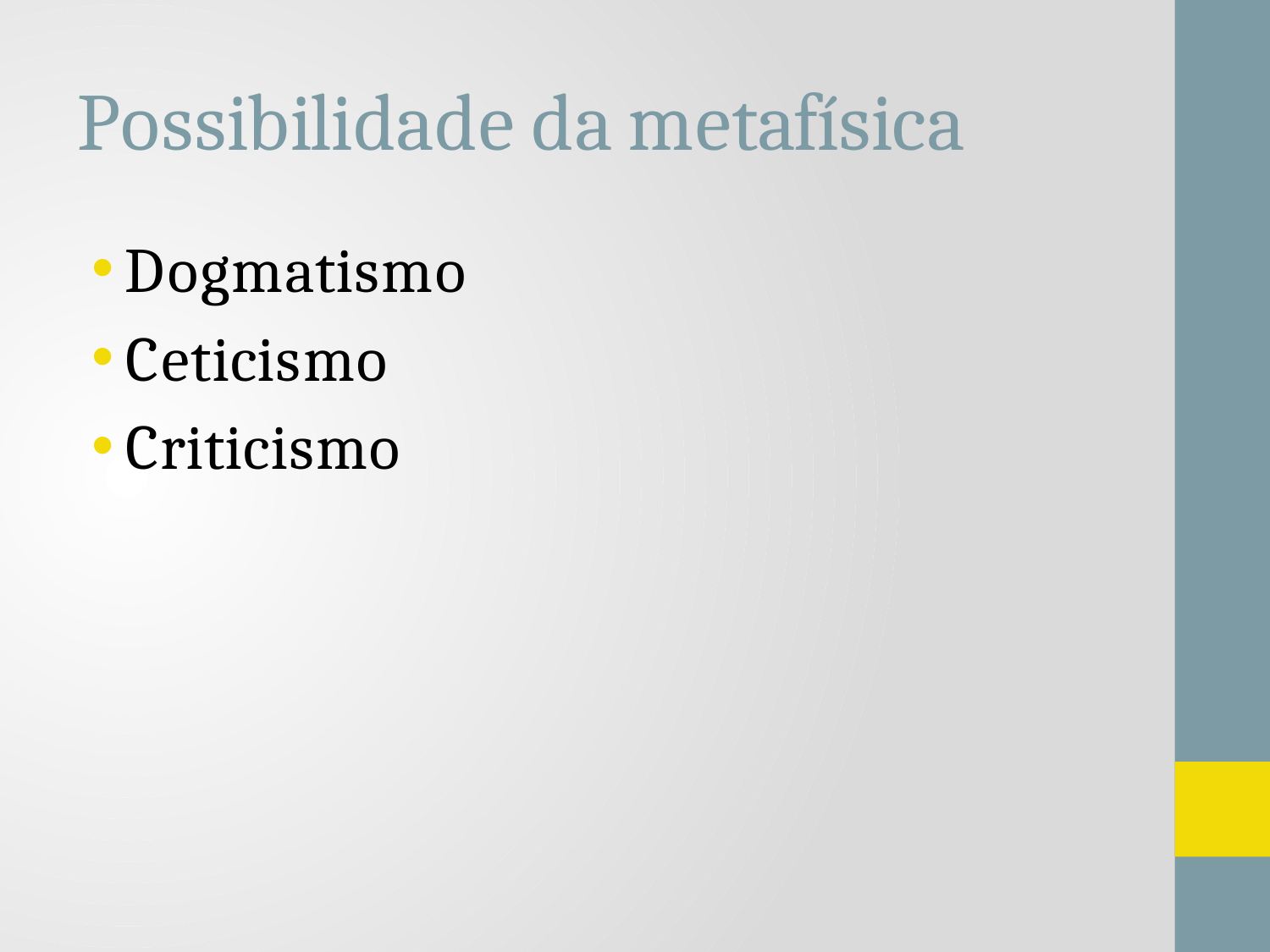

# Possibilidade da metafísica
Dogmatismo
Ceticismo
Criticismo